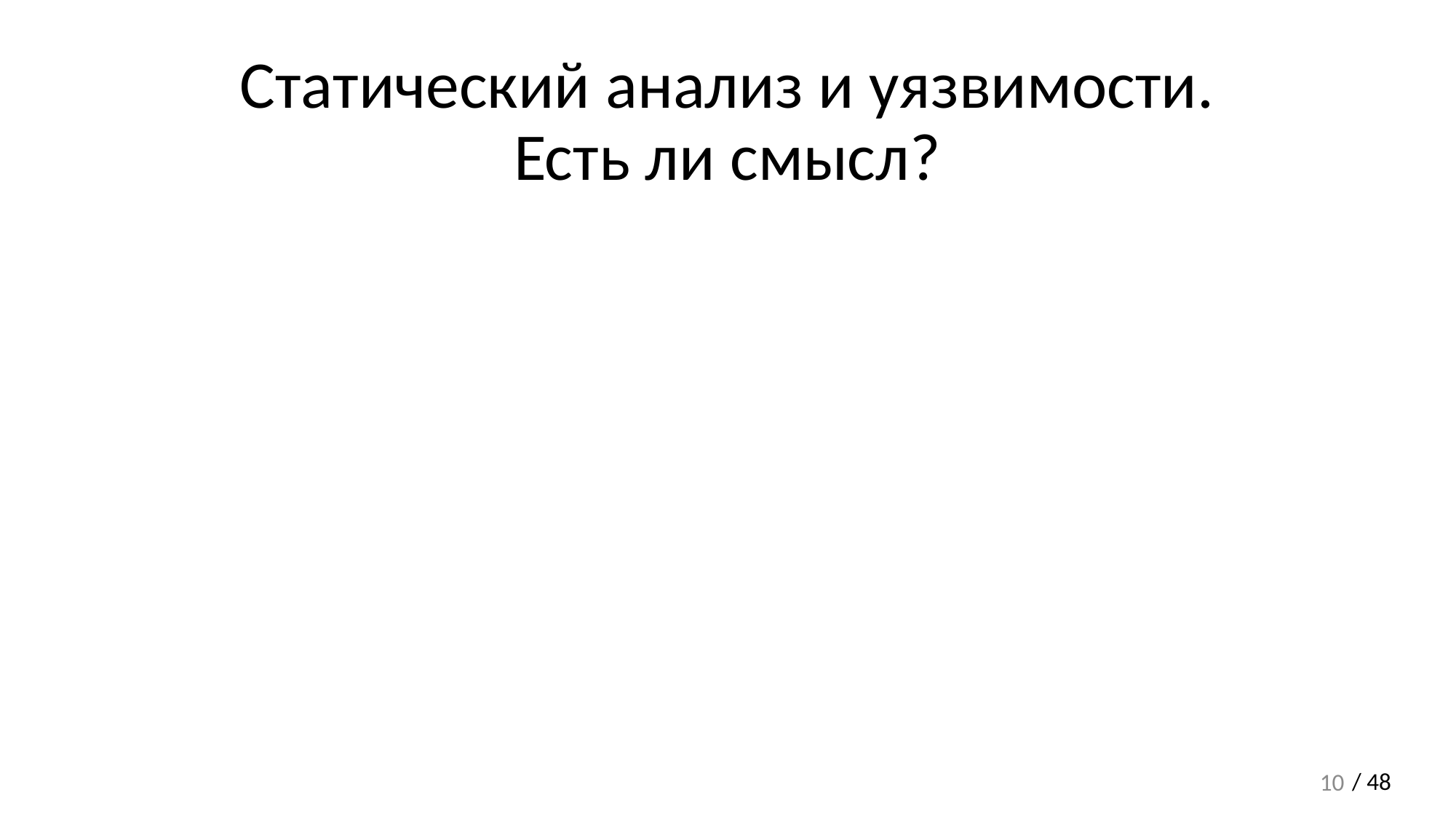

# Статический анализ и уязвимости. Есть ли смысл?
10